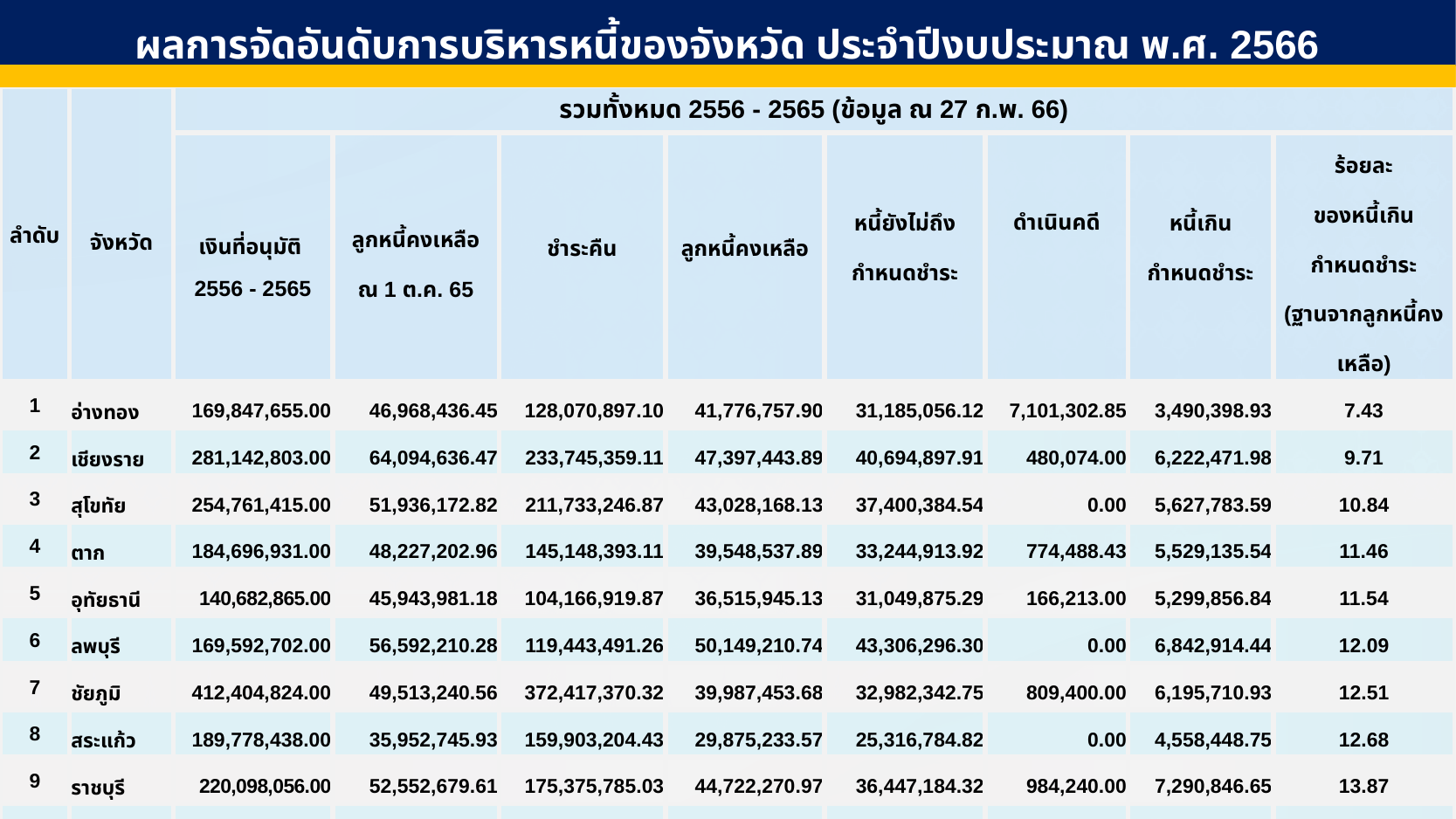

ผลการจัดอันดับการบริหารหนี้ของจังหวัด ประจำปีงบประมาณ พ.ศ. 2566

| ลำดับ | จังหวัด | รวมทั้งหมด 2556 - 2565 (ข้อมูล ณ 27 ก.พ. 66) |  |  |  |  |  |  |  |
| --- | --- | --- | --- | --- | --- | --- | --- | --- | --- |
|  |  | เงินที่อนุมัติ 2556 - 2565 | ลูกหนี้คงเหลือ ณ 1 ต.ค. 65 | ชำระคืน | ลูกหนี้คงเหลือ | หนี้ยังไม่ถึง กำหนดชำระ | ดำเนินคดี | หนี้เกิน กำหนดชำระ | ร้อยละ ของหนี้เกิน กำหนดชำระ (ฐานจากลูกหนี้คงเหลือ) |
| 1 | อ่างทอง | 169,847,655.00 | 46,968,436.45 | 128,070,897.10 | 41,776,757.90 | 31,185,056.12 | 7,101,302.85 | 3,490,398.93 | 7.43 |
| 2 | เชียงราย | 281,142,803.00 | 64,094,636.47 | 233,745,359.11 | 47,397,443.89 | 40,694,897.91 | 480,074.00 | 6,222,471.98 | 9.71 |
| 3 | สุโขทัย | 254,761,415.00 | 51,936,172.82 | 211,733,246.87 | 43,028,168.13 | 37,400,384.54 | 0.00 | 5,627,783.59 | 10.84 |
| 4 | ตาก | 184,696,931.00 | 48,227,202.96 | 145,148,393.11 | 39,548,537.89 | 33,244,913.92 | 774,488.43 | 5,529,135.54 | 11.46 |
| 5 | อุทัยธานี | 140,682,865.00 | 45,943,981.18 | 104,166,919.87 | 36,515,945.13 | 31,049,875.29 | 166,213.00 | 5,299,856.84 | 11.54 |
| 6 | ลพบุรี | 169,592,702.00 | 56,592,210.28 | 119,443,491.26 | 50,149,210.74 | 43,306,296.30 | 0.00 | 6,842,914.44 | 12.09 |
| 7 | ชัยภูมิ | 412,404,824.00 | 49,513,240.56 | 372,417,370.32 | 39,987,453.68 | 32,982,342.75 | 809,400.00 | 6,195,710.93 | 12.51 |
| 8 | สระแก้ว | 189,778,438.00 | 35,952,745.93 | 159,903,204.43 | 29,875,233.57 | 25,316,784.82 | 0.00 | 4,558,448.75 | 12.68 |
| 9 | ราชบุรี | 220,098,056.00 | 52,552,679.61 | 175,375,785.03 | 44,722,270.97 | 36,447,184.32 | 984,240.00 | 7,290,846.65 | 13.87 |
| 10 | มหาสารคาม | 253,621,748.00 | 58,466,428.00 | 202,711,813.00 | 50,909,935.00 | 41,104,660.00 | 1,014,510.00 | 8,790,765.00 | 15.04 |